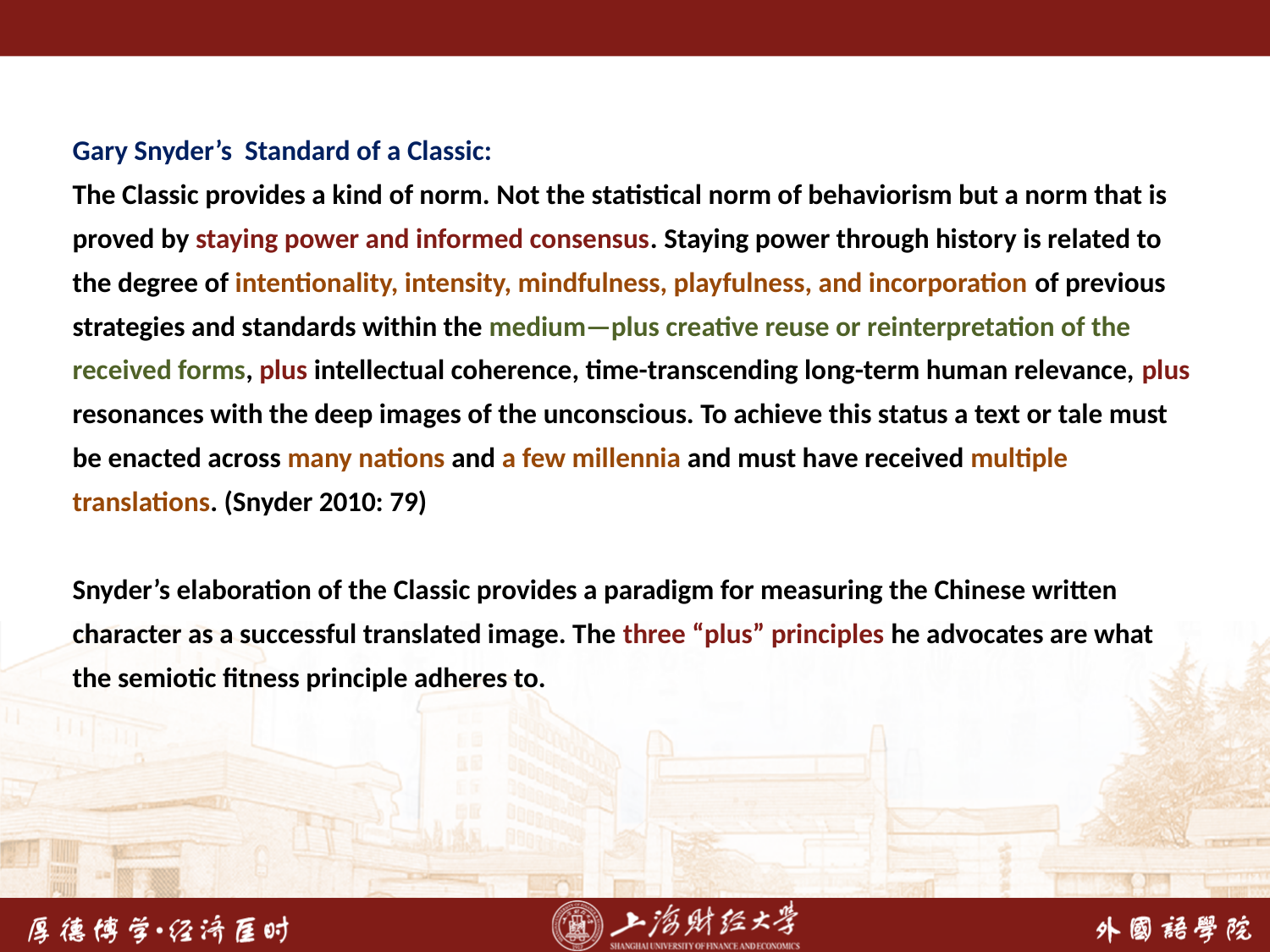

Gary Snyder’s  Standard of a Classic:
The Classic provides a kind of norm. Not the statistical norm of behaviorism but a norm that is proved by staying power and informed consensus. Staying power through history is related to the degree of intentionality, intensity, mindfulness, playfulness, and incorporation of previous strategies and standards within the medium—plus creative reuse or reinterpretation of the received forms, plus intellectual coherence, time-transcending long-term human relevance, plus resonances with the deep images of the unconscious. To achieve this status a text or tale must be enacted across many nations and a few millennia and must have received multiple translations. (Snyder 2010: 79)

Snyder’s elaboration of the Classic provides a paradigm for measuring the Chinese written character as a successful translated image. The three “plus” principles he advocates are what the semiotic fitness principle adheres to.